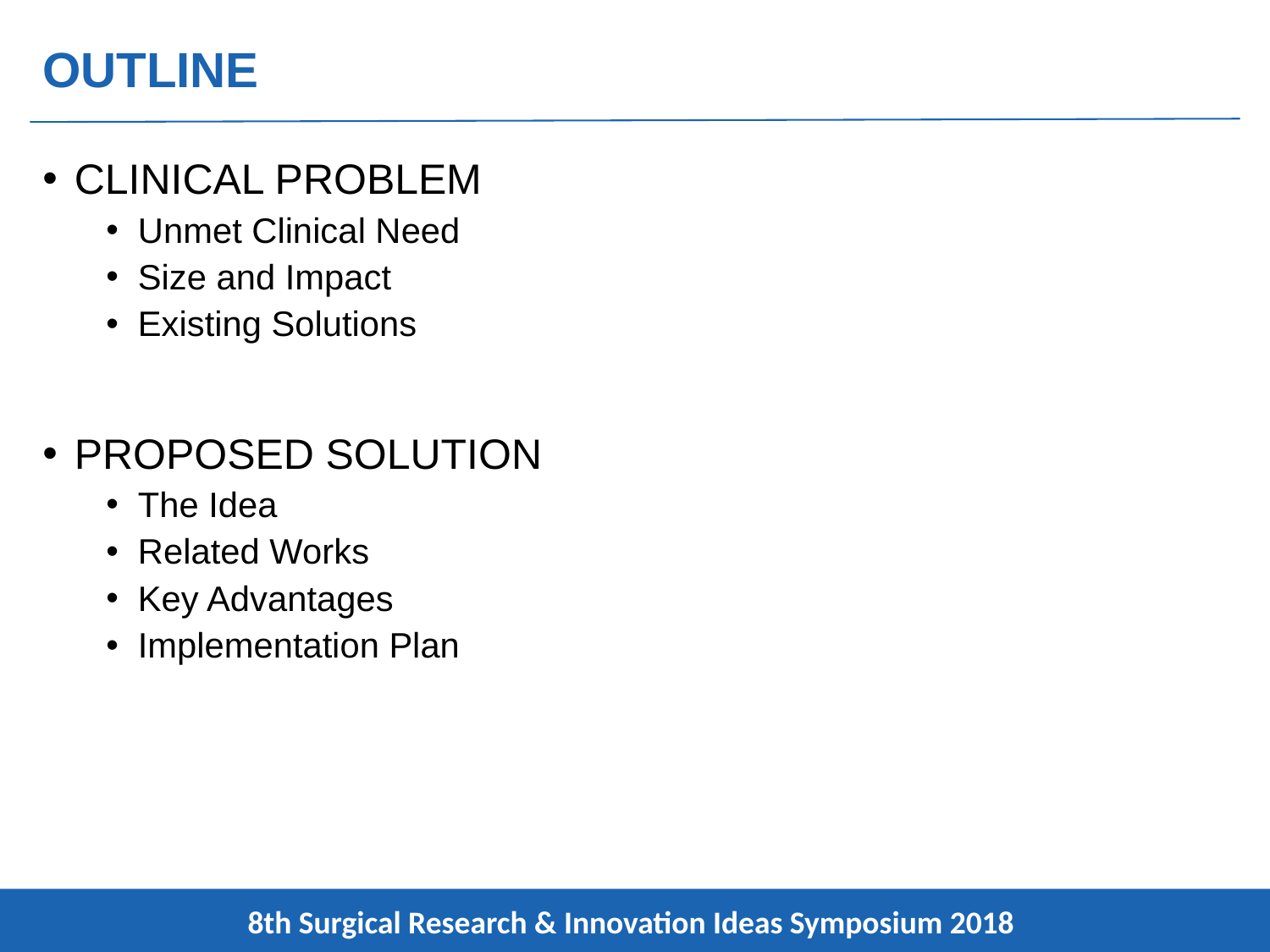

# OUTLINE
CLINICAL PROBLEM
Unmet Clinical Need
Size and Impact
Existing Solutions

PROPOSED SOLUTION
The Idea
Related Works
Key Advantages
Implementation Plan